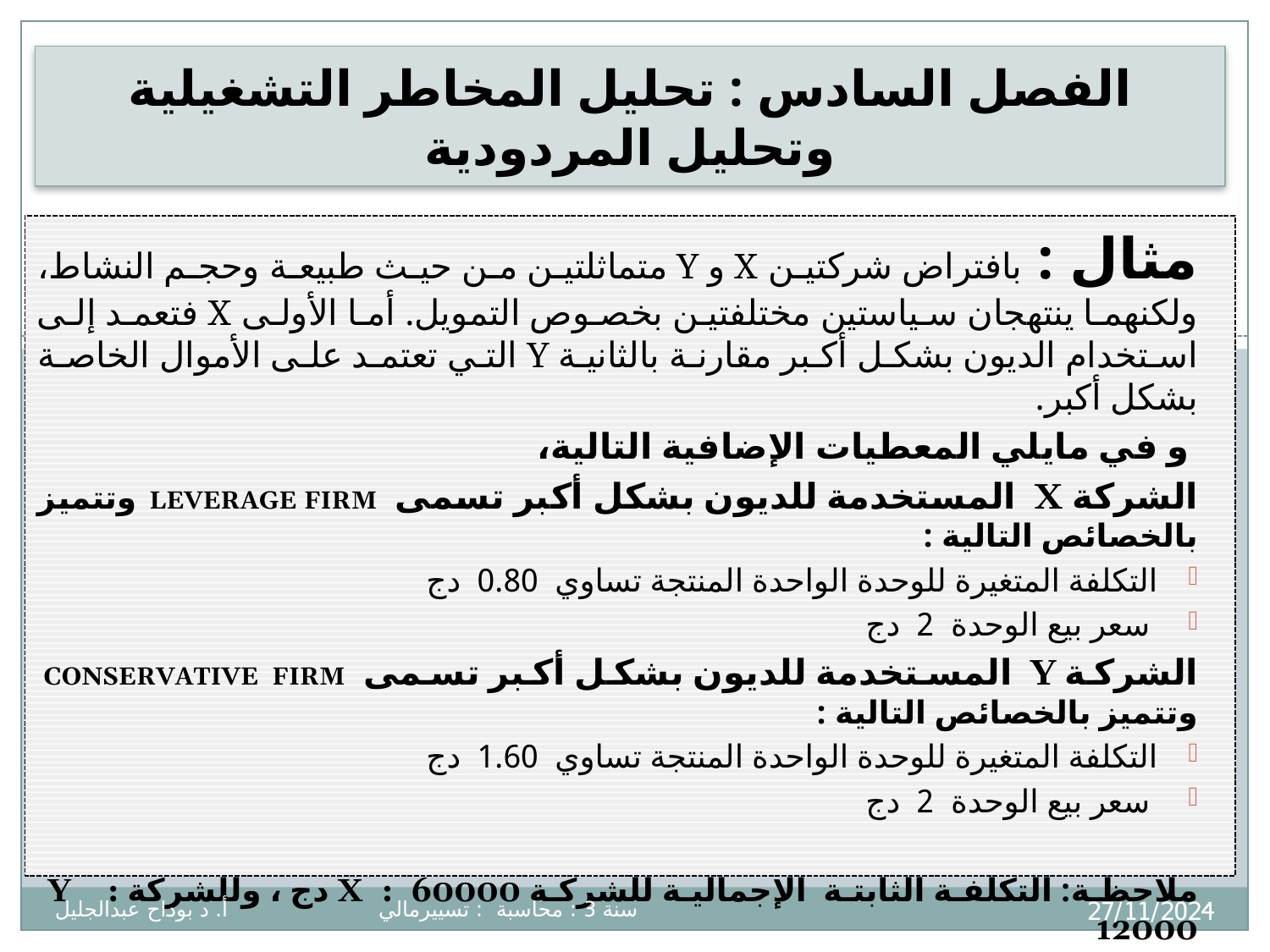

# الفصل السادس : تحليل المخاطر التشغيلية وتحليل المردودية
مثال : بافتراض شركتين X و Y متماثلتين من حيث طبيعة وحجم النشاط، ولكنهما ينتهجان سياستين مختلفتين بخصوص التمويل. أما الأولى X فتعمد إلى استخدام الديون بشكل أكبر مقارنة بالثانية Y التي تعتمد على الأموال الخاصة بشكل أكبر.
 و في مايلي المعطيات الإضافية التالية،
الشركة X  المستخدمة للديون بشكل أكبر تسمى  Leverage firm  وتتميز بالخصائص التالية :
التكلفة المتغيرة للوحدة الواحدة المنتجة تساوي  0.80  دج
 سعر بيع الوحدة  2  دج
الشركة Y  المستخدمة للديون بشكل أكبر تسمى  conservative firm  وتتميز بالخصائص التالية :
التكلفة المتغيرة للوحدة الواحدة المنتجة تساوي  1.60  دج
 سعر بيع الوحدة  2  دج

ملاحظة: التكلفة الثابتة  الإجمالية للشركة X : 60000 دج ، وللشركة Y  : 12000
المطلوب : حساب نقطة التعادل بالنسبة لكل شركة ، وكذا حساب درجة الرفع التشغيلي لهما

7
27/11/2024
سنة 3 : محاسبة  : تسييرمالي                       أ. د بوداح عبدالجليل